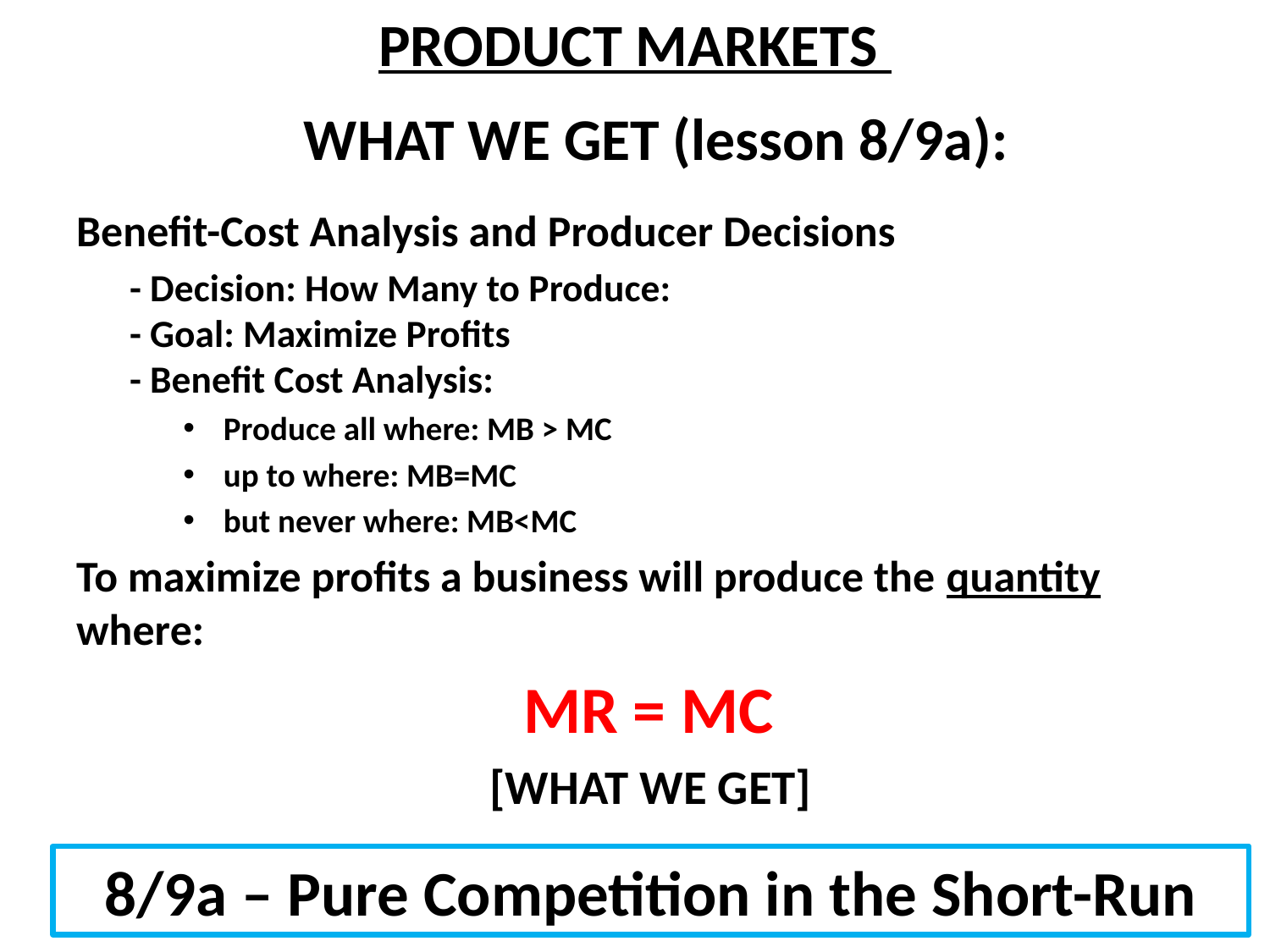

# PRODUCT MARKETS
WHAT WE GET (lesson 8/9a):

Benefit-Cost Analysis and Producer Decisions
- Decision: How Many to Produce:
- Goal: Maximize Profits
- Benefit Cost Analysis:
Produce all where: MB > MC
up to where: MB=MC
but never where: MB<MC
To maximize profits a business will produce the quantity where:
MR = MC
[WHAT WE GET]
8/9a – Pure Competition in the Short-Run